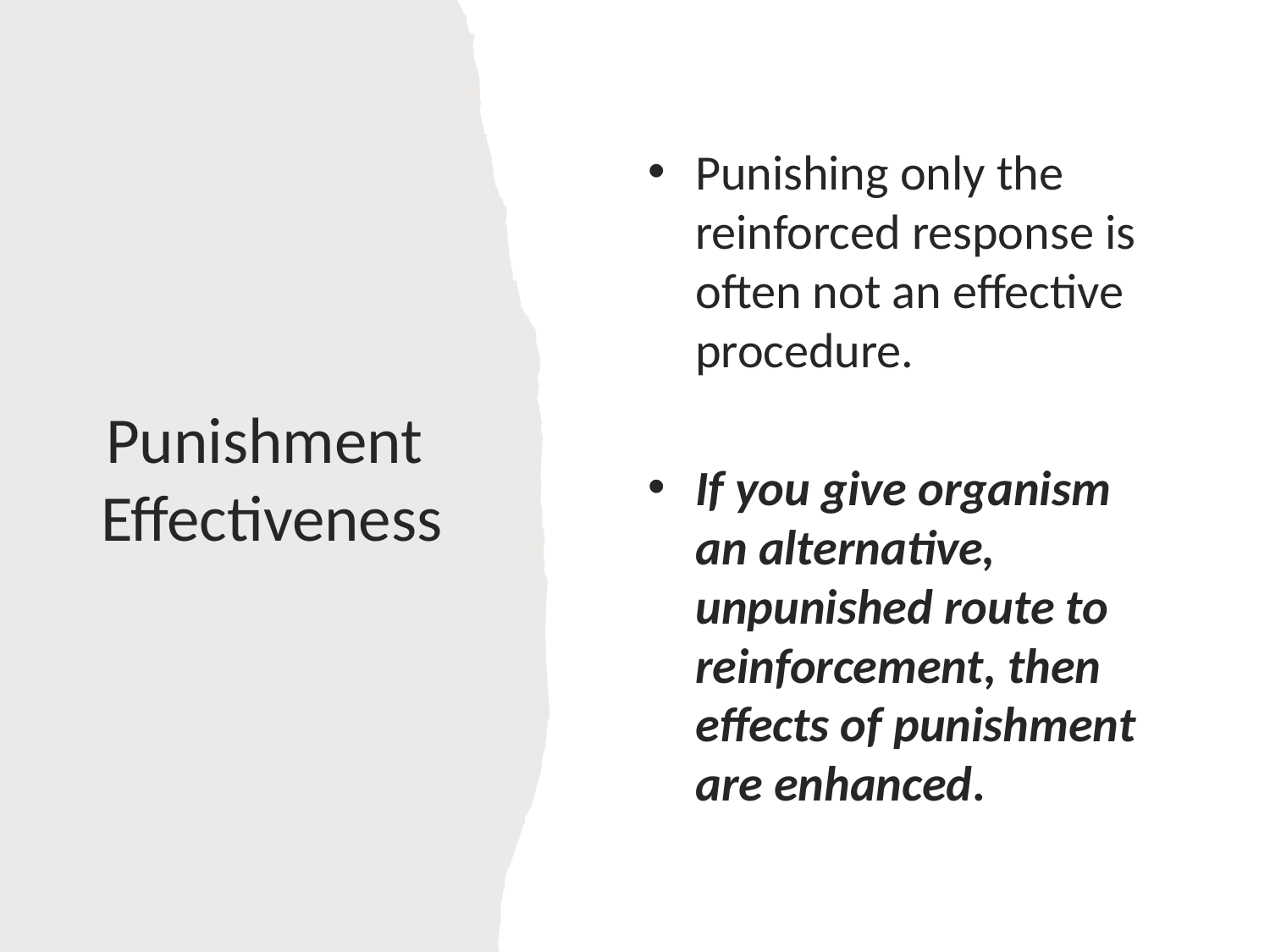

Punishing only the  reinforced response is often not an effective procedure.

If you give organism an alternative, unpunished route to reinforcement, then effects of punishment are enhanced.
# Punishment  Effectiveness